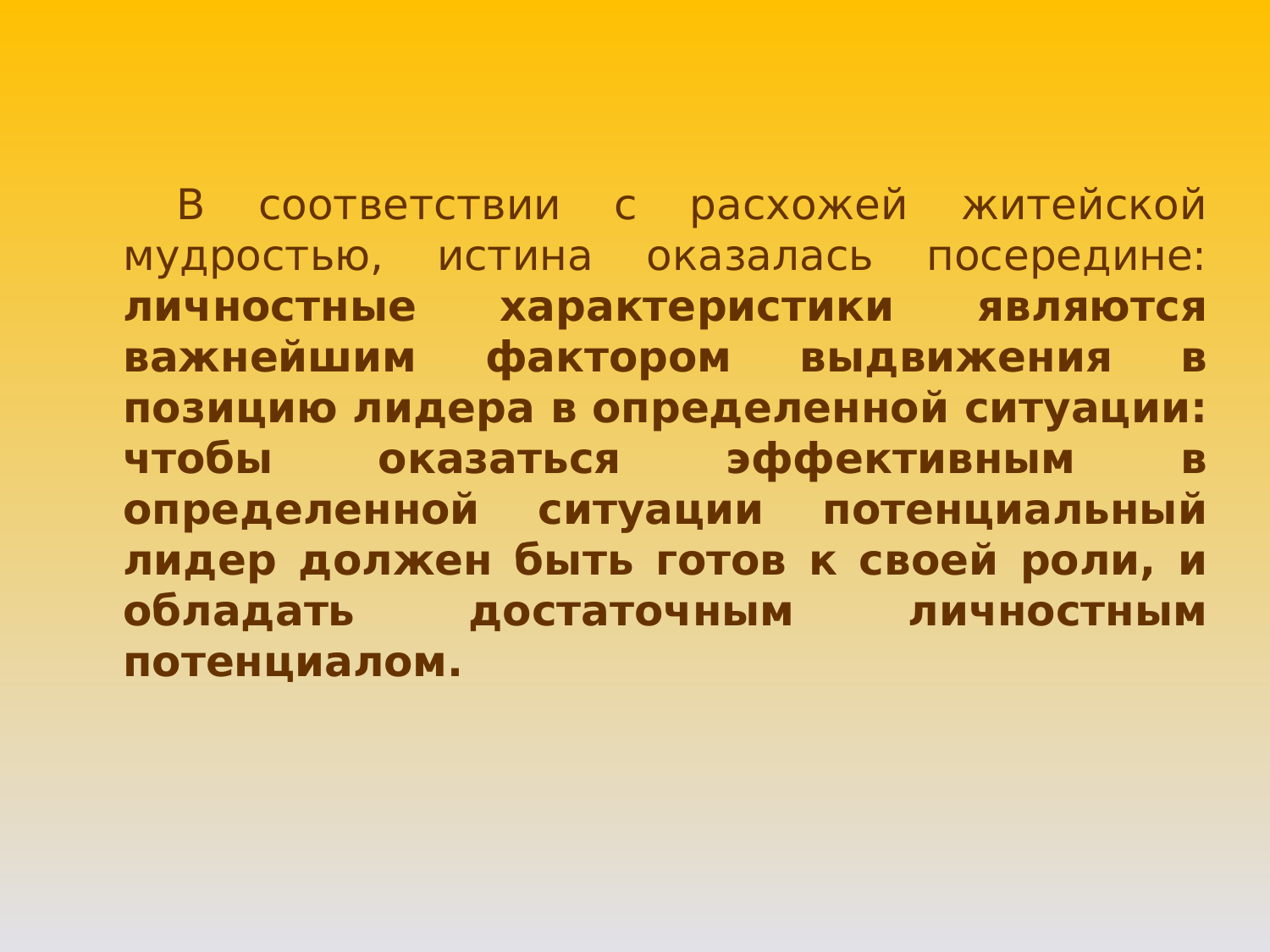

В соответствии с расхожей житейской мудростью, истина оказалась посередине: личностные характеристики являются важнейшим фактором выдвижения в позицию лидера в определенной ситуации: чтобы оказаться эффективным в определенной ситуации потенциальный лидер должен быть готов к своей роли, и обладать достаточным личностным потенциалом.